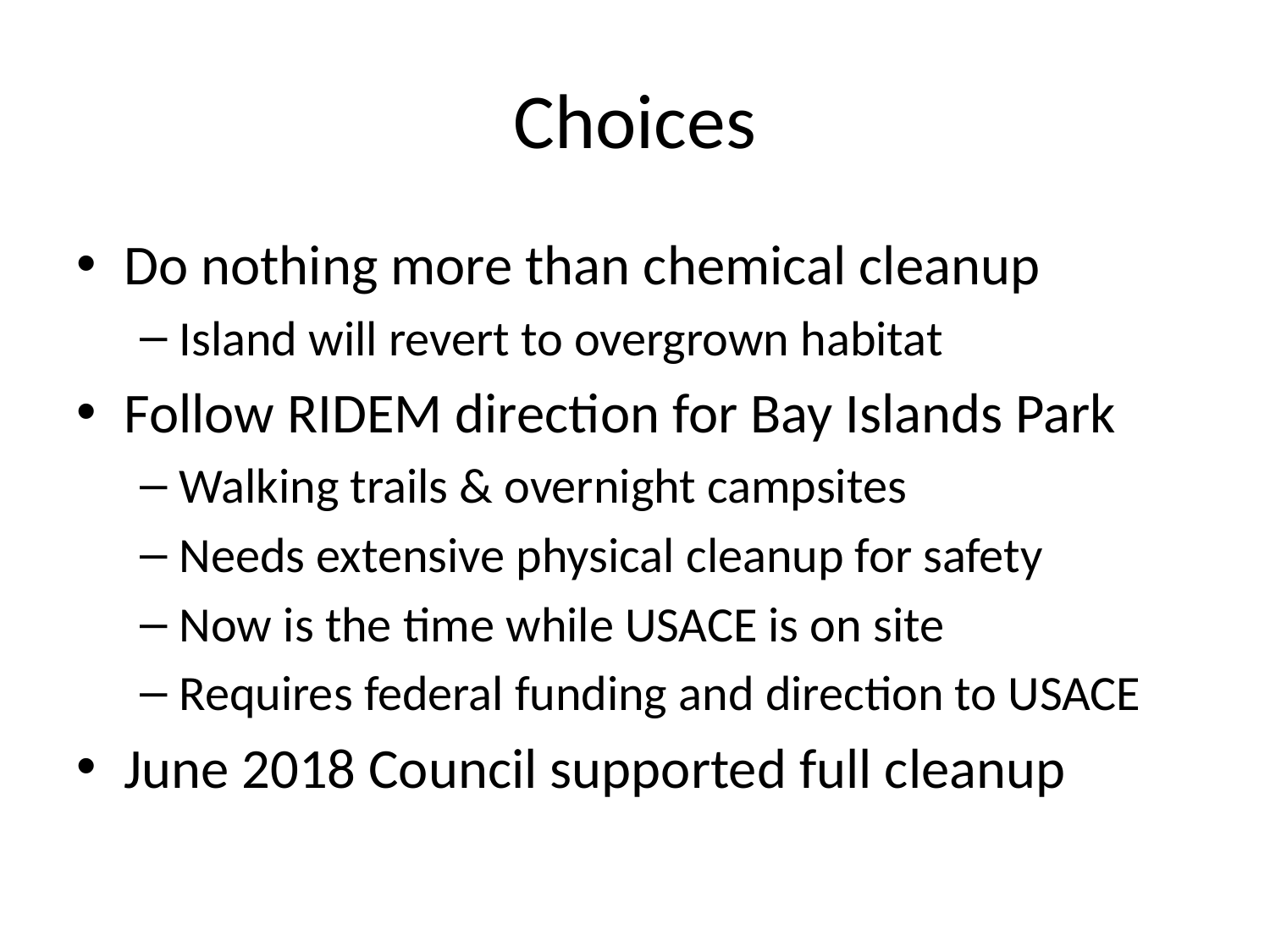

# Choices
Do nothing more than chemical cleanup
Island will revert to overgrown habitat
Follow RIDEM direction for Bay Islands Park
Walking trails & overnight campsites
Needs extensive physical cleanup for safety
Now is the time while USACE is on site
Requires federal funding and direction to USACE
June 2018 Council supported full cleanup